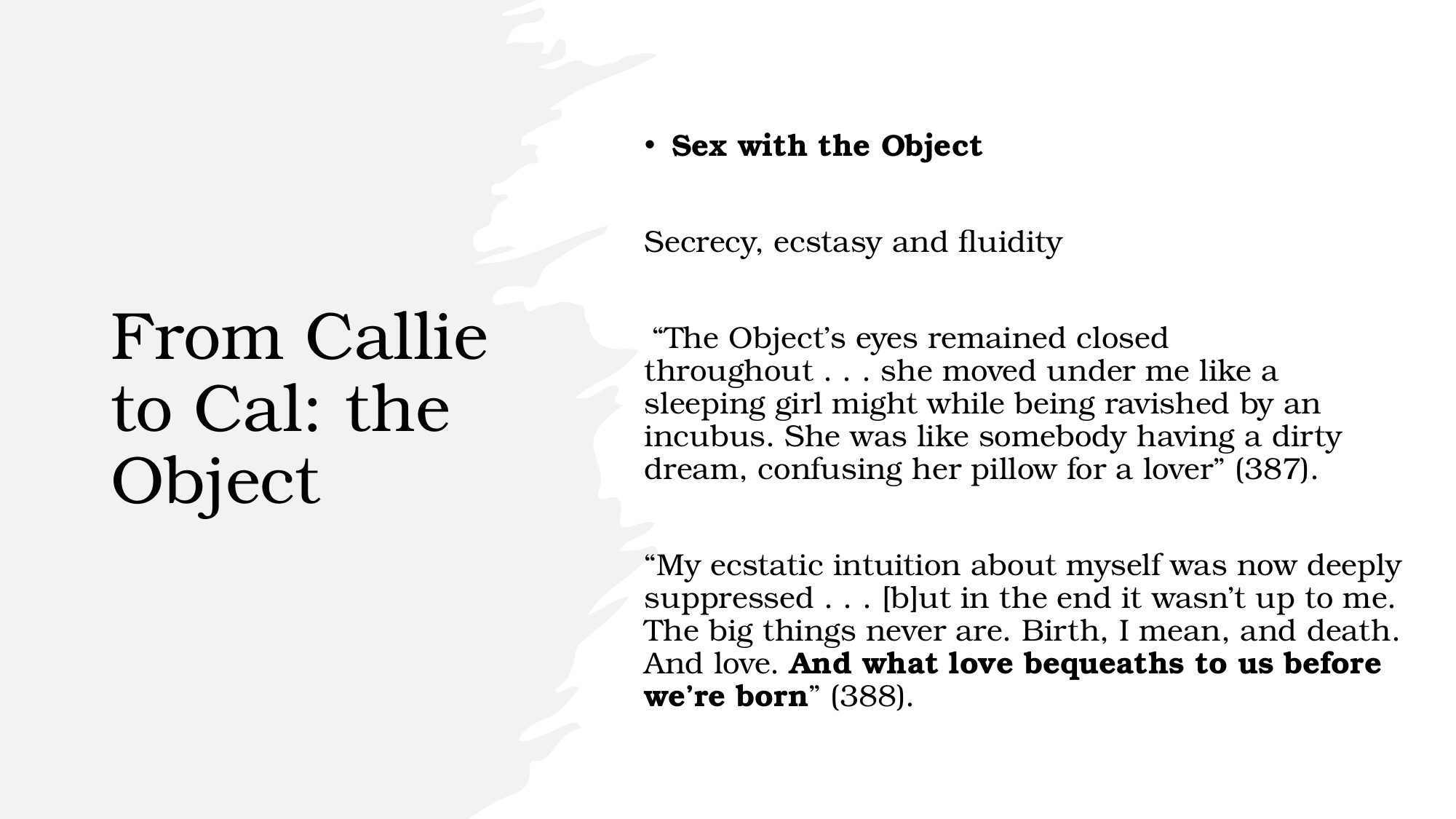

Sex with the Object

Secrecy, ecstasy and fluidity

 “The Object’s eyes remained closed throughout . . . she moved under me like a sleeping girl might while being ravished by an incubus. She was like somebody having a dirty dream, confusing her pillow for a lover” (387).

“My ecstatic intuition about myself was now deeply suppressed . . . [b]ut in the end it wasn’t up to me. The big things never are. Birth, I mean, and death. And love. And what love bequeaths to us before we’re born” (388).
# From Callie to Cal: the Object